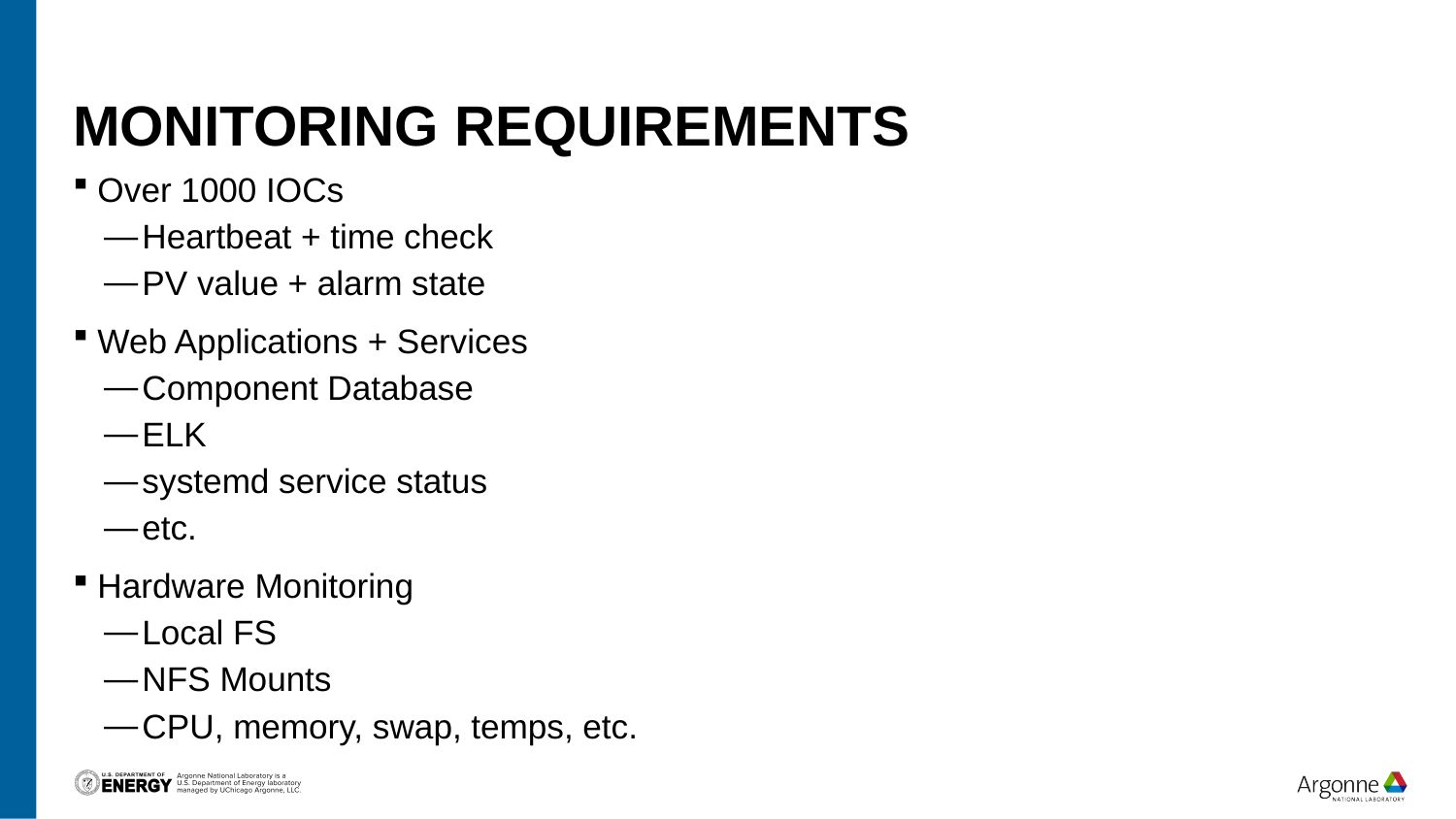

# Monitoring requirements
Over 1000 IOCs
Heartbeat + time check
PV value + alarm state
Web Applications + Services
Component Database
ELK
systemd service status
etc.
Hardware Monitoring
Local FS
NFS Mounts
CPU, memory, swap, temps, etc.